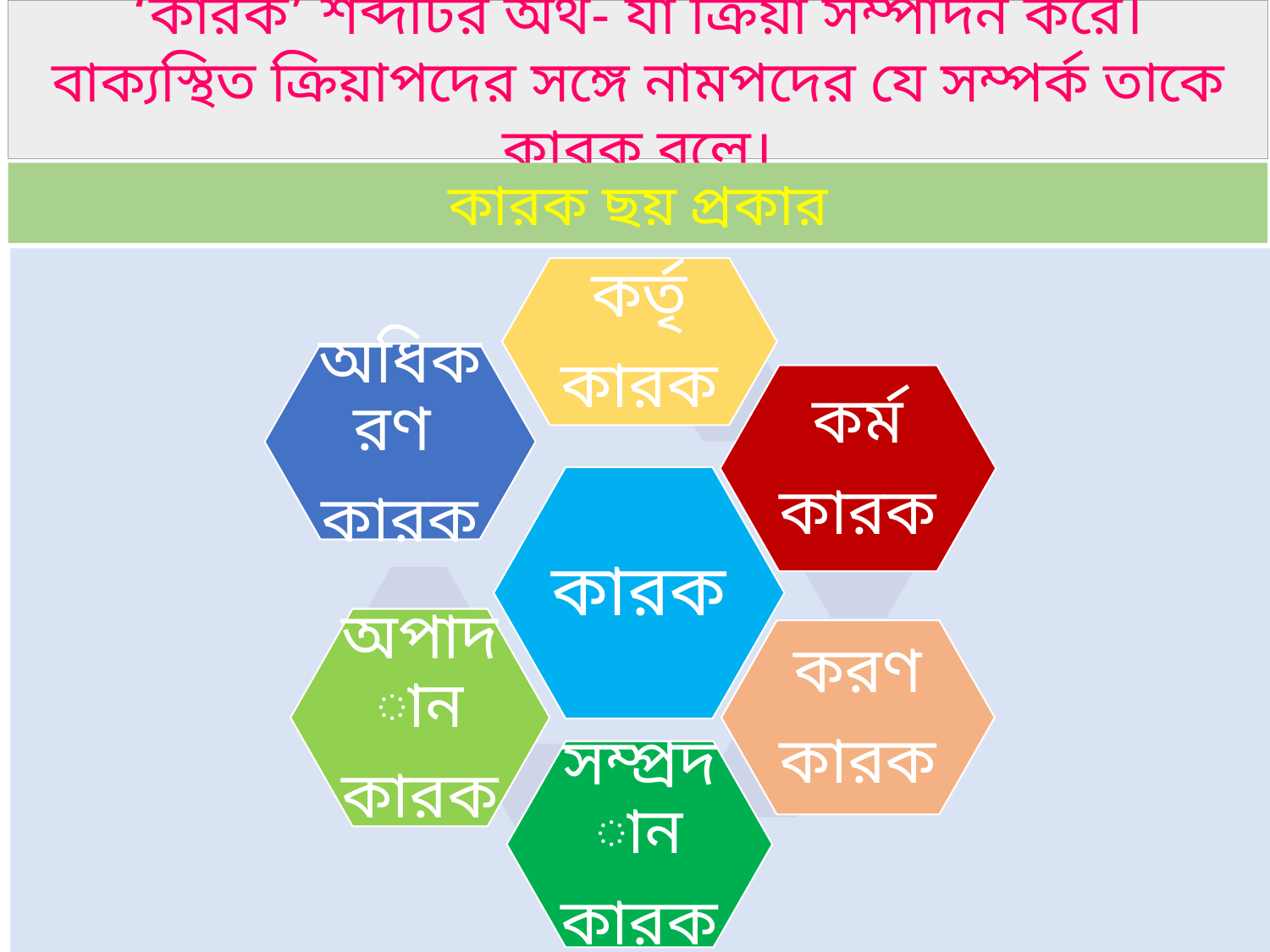

‘কারক’ শব্দটির অর্থ- যা ক্রিয়া সম্পাদন করে।
বাক্যস্থিত ক্রিয়াপদের সঙ্গে নামপদের যে সম্পর্ক তাকে কারক বলে।
কারক ছয় প্রকার
কারক
কর্তৃ
কারক
কর্ম
কারক
করণ
কারক
সম্প্রদান
কারক
অপাদান
কারক
অধিকরণ
কারক